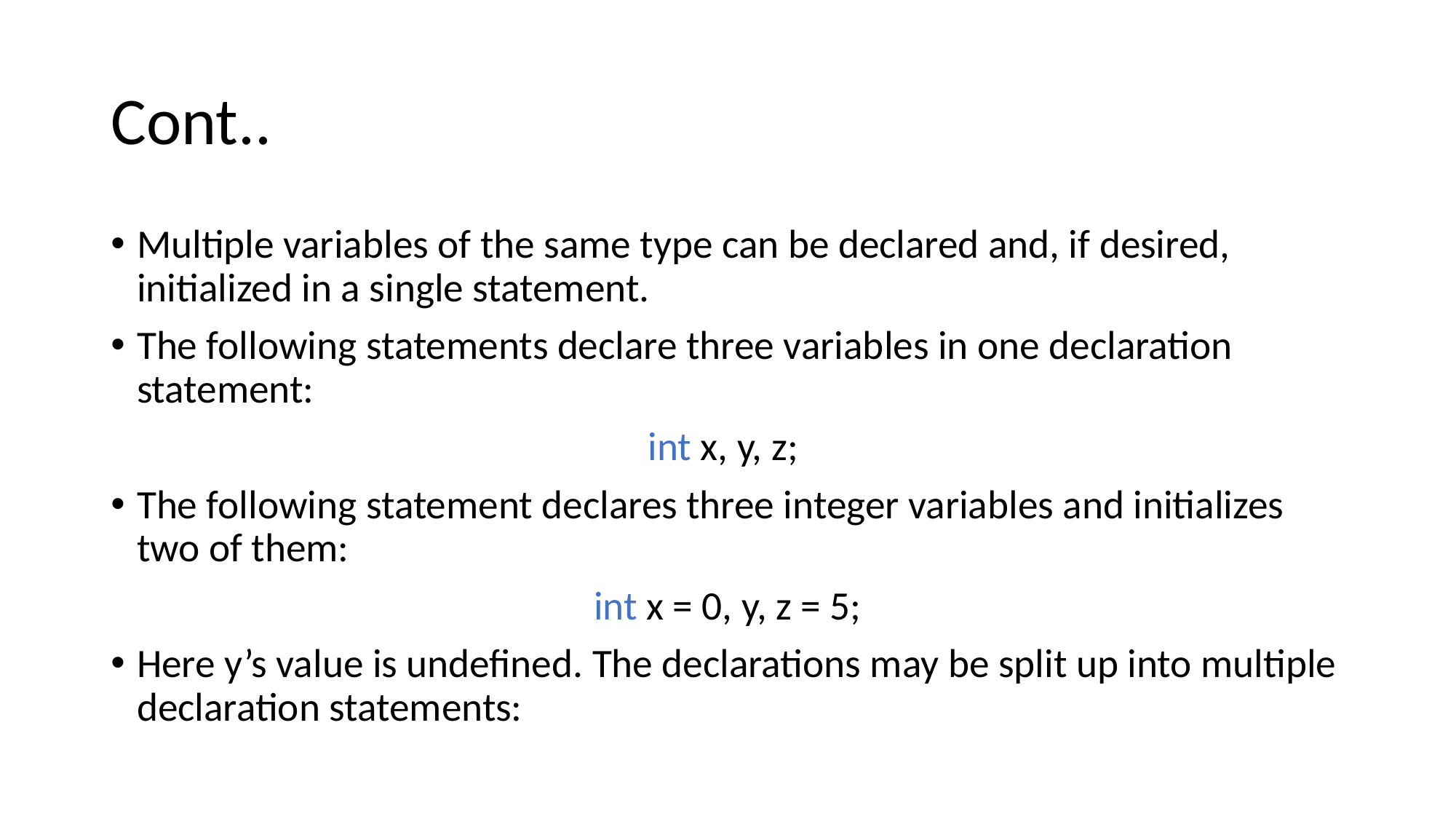

# Cont..
Multiple variables of the same type can be declared and, if desired, initialized in a single statement.
The following statements declare three variables in one declaration statement:
int x, y, z;
The following statement declares three integer variables and initializes two of them:
 int x = 0, y, z = 5;
Here y’s value is undefined. The declarations may be split up into multiple declaration statements: